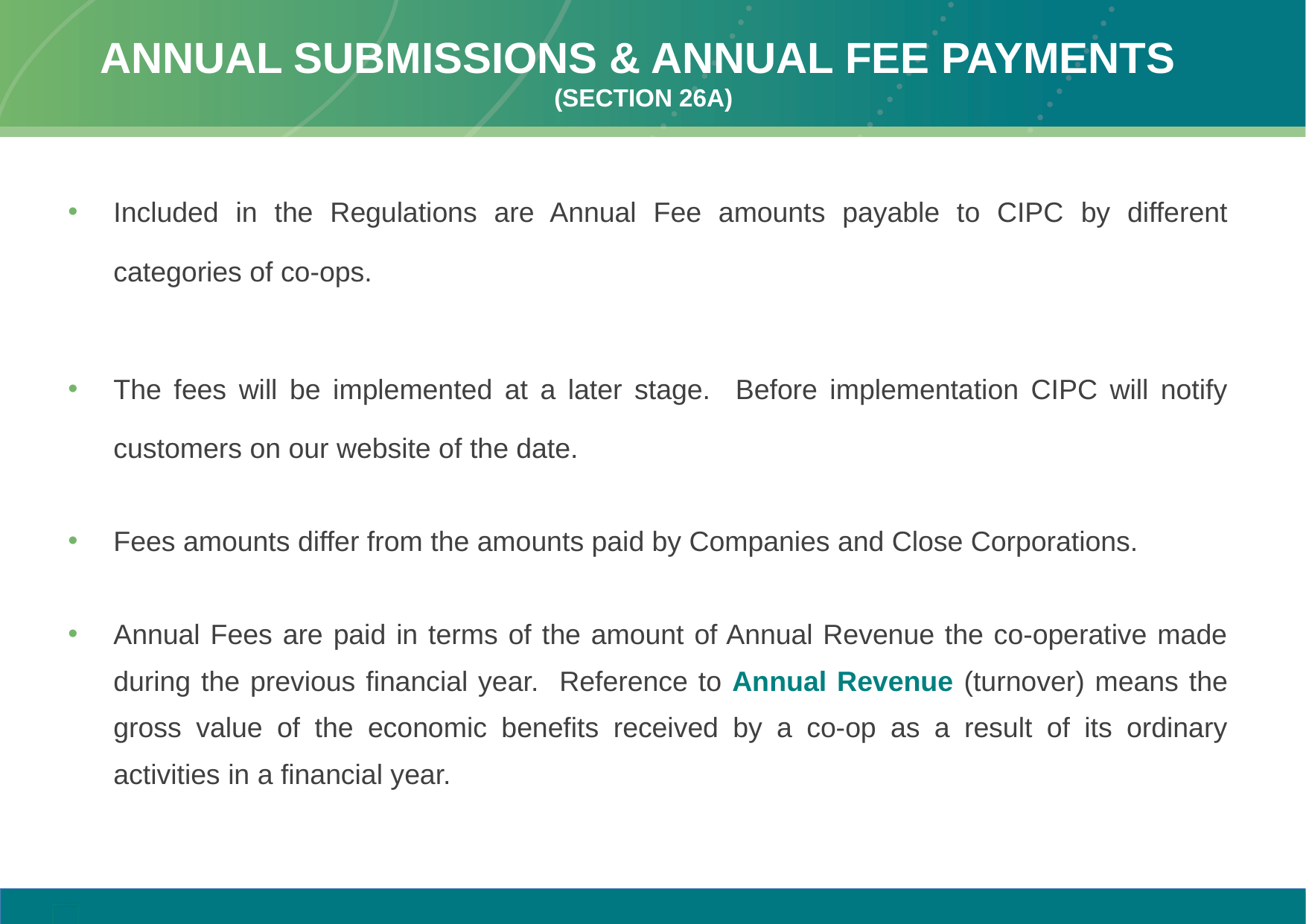

# Annual submissions & annual Fee payments (Section 26A)
Included in the Regulations are Annual Fee amounts payable to CIPC by different categories of co-ops.

The fees will be implemented at a later stage.  Before implementation CIPC will notify customers on our website of the date.

Fees amounts differ from the amounts paid by Companies and Close Corporations.

Annual Fees are paid in terms of the amount of Annual Revenue the co-operative made during the previous financial year.  Reference to Annual Revenue (turnover) means the gross value of the economic benefits received by a co-op as a result of its ordinary activities in a financial year.